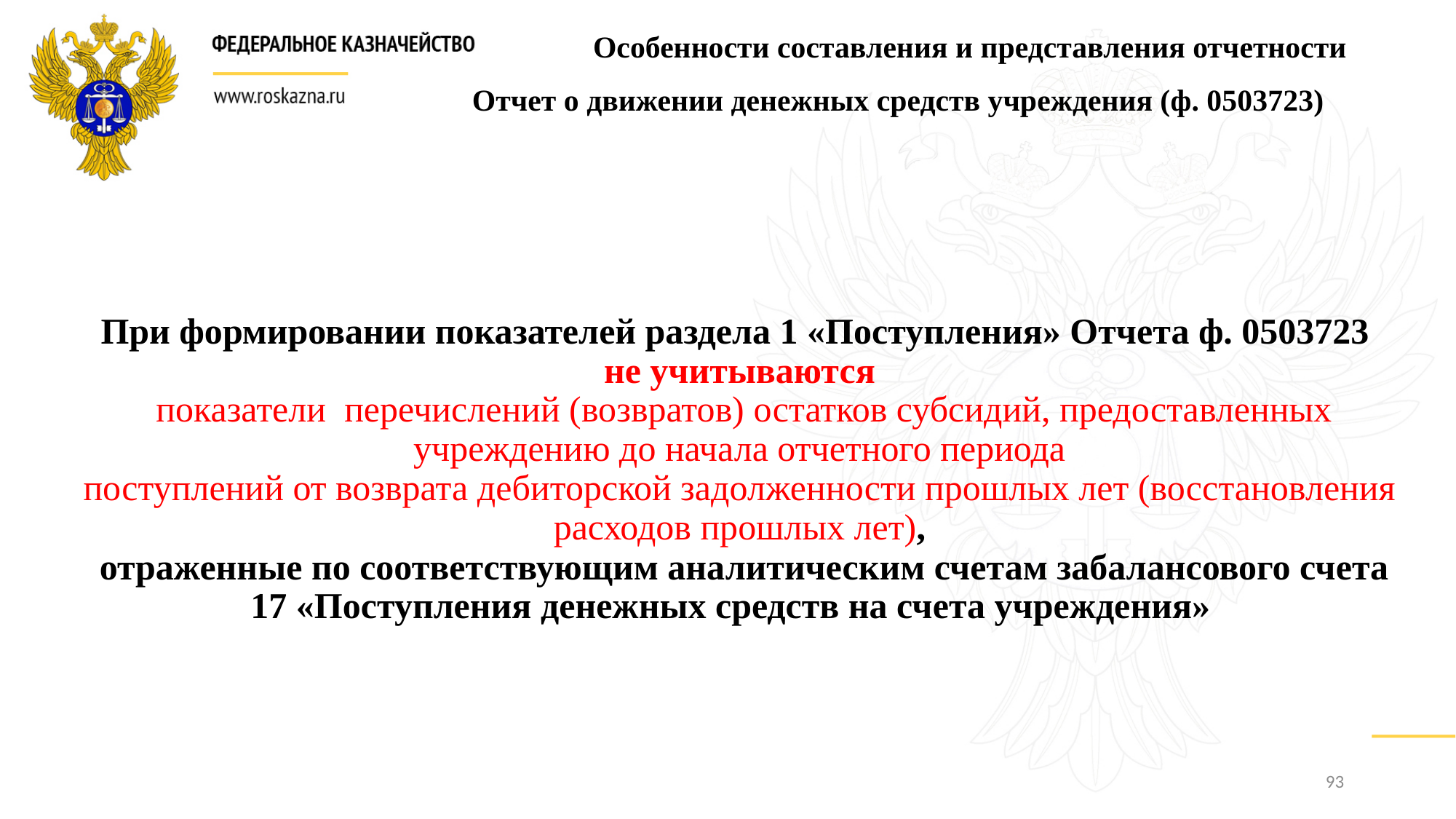

Особенности составления и представления отчетности
# Отчет о движении денежных средств учреждения (ф. 0503723)
При формировании показателей раздела 1 «Поступления» Отчета ф. 0503723
не учитываются
 показатели  перечислений (возвратов) остатков субсидий, предоставленных учреждению до начала отчетного периода
поступлений от возврата дебиторской задолженности прошлых лет (восстановления расходов прошлых лет),
 отраженные по соответствующим аналитическим счетам забалансового счета 17 «Поступления денежных средств на счета учреждения»
93